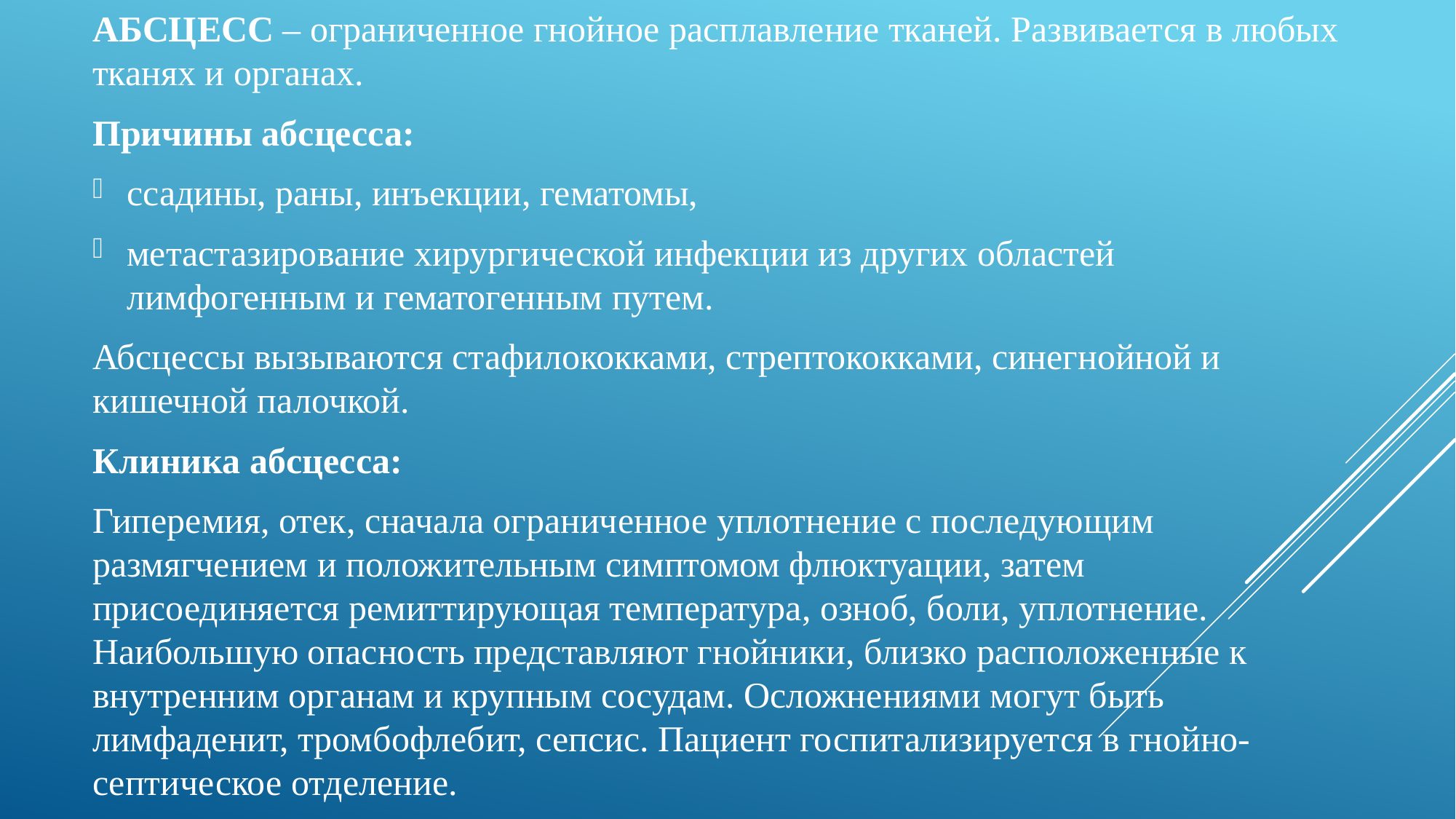

АБСЦЕСС – ограниченное гнойное расплавление тканей. Развивается в любых тканях и органах.
Причины абсцесса:
ссадины, раны, инъекции, гематомы,
метастазирование хирургической инфекции из других областей лимфогенным и гематогенным путем.
Абсцессы вызываются стафилококками, стрептококками, синегнойной и кишечной палочкой.
Клиника абсцесса:
Гиперемия, отек, сначала ограниченное уплотнение с последующим размягчением и положительным симптомом флюктуации, затем присоединяется ремиттирующая температура, озноб, боли, уплотнение. Наибольшую опасность представляют гнойники, близко расположенные к внутренним органам и крупным сосудам. Осложнениями могут быть лимфаденит, тромбофлебит, сепсис. Пациент госпитализируется в гнойно-септическое отделение.